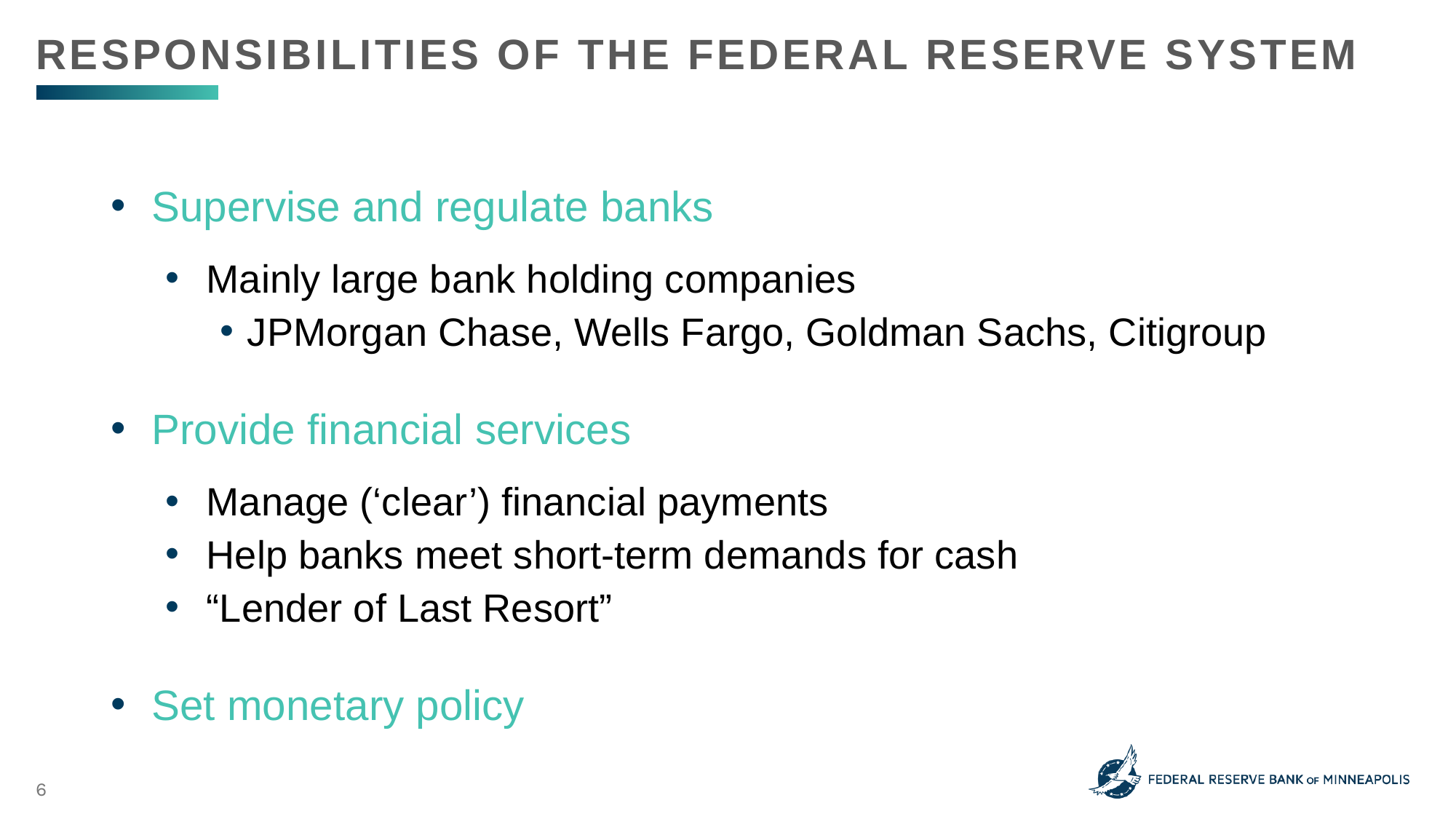

Responsibilities of the federal reserve system

Supervise and regulate banks
Mainly large bank holding companies
JPMorgan Chase, Wells Fargo, Goldman Sachs, Citigroup

Provide financial services
Manage (‘clear’) financial payments
Help banks meet short-term demands for cash
“Lender of Last Resort”

Set monetary policy